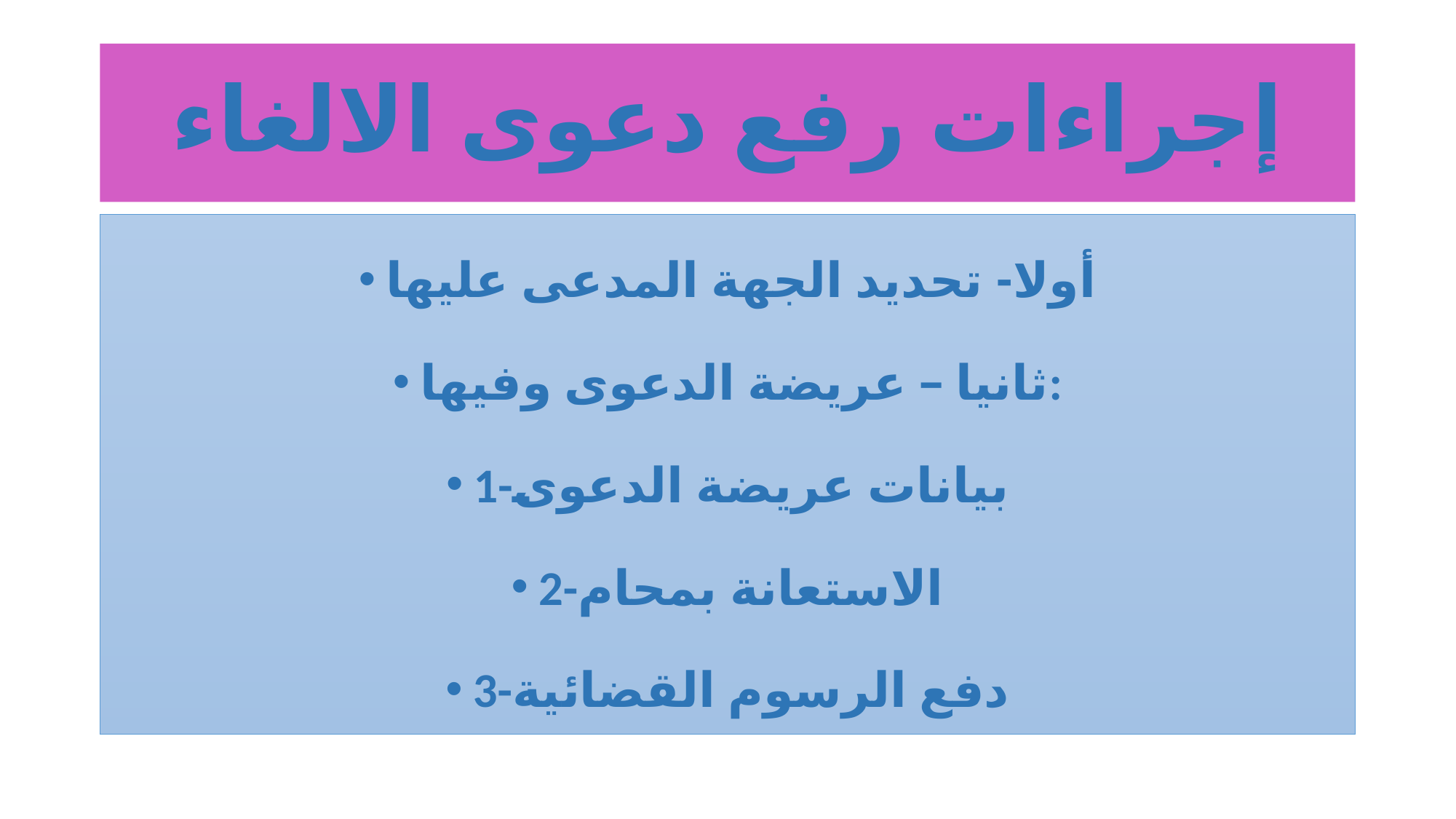

# إجراءات رفع دعوى الالغاء
أولا- تحديد الجهة المدعى عليها
ثانيا – عريضة الدعوى وفيها:
1-بيانات عريضة الدعوى
2-الاستعانة بمحام
3-دفع الرسوم القضائية